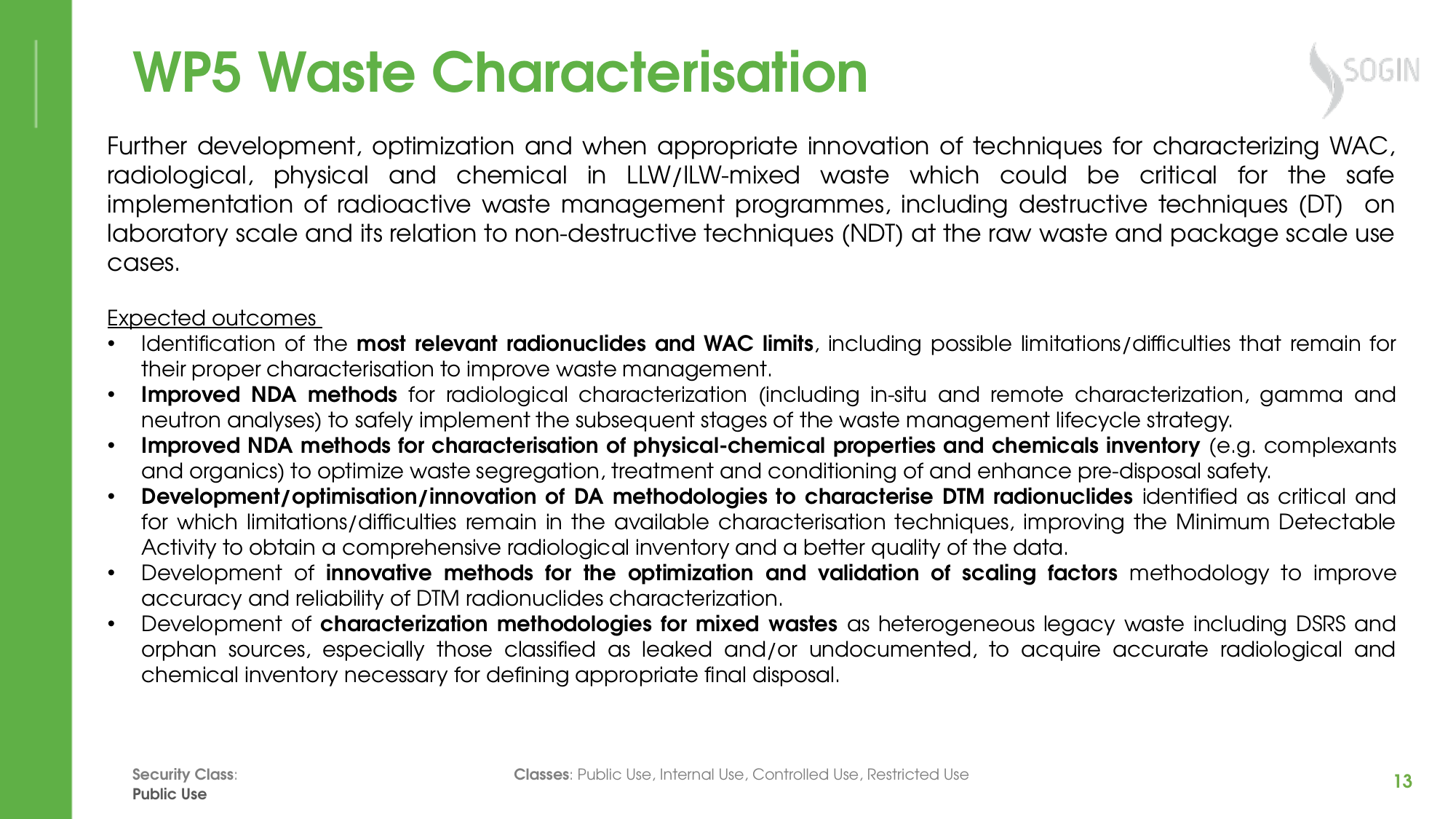

# WP5 Waste Characterisation
Further development, optimization and when appropriate innovation of techniques for characterizing WAC, radiological, physical and chemical in LLW/ILW-mixed waste which could be critical for the safe implementation of radioactive waste management programmes, including destructive techniques (DT)  on laboratory scale and its relation to non-destructive techniques (NDT) at the raw waste and package scale use cases.

Expected outcomes
Identification of the most relevant radionuclides and WAC limits, including possible limitations/difficulties that remain for their proper characterisation to improve waste management.
Improved NDA methods for radiological characterization (including in-situ and remote characterization, gamma and neutron analyses) to safely implement the subsequent stages of the waste management lifecycle strategy.
Improved NDA methods for characterisation of physical-chemical properties and chemicals inventory (e.g. complexants and organics) to optimize waste segregation, treatment and conditioning of and enhance pre-disposal safety.
Development/optimisation/innovation of DA methodologies to characterise DTM radionuclides identified as critical and for which limitations/difficulties remain in the available characterisation techniques, improving the Minimum Detectable Activity to obtain a comprehensive radiological inventory and a better quality of the data.
Development of innovative methods for the optimization and validation of scaling factors methodology to improve accuracy and reliability of DTM radionuclides characterization.
Development of characterization methodologies for mixed wastes as heterogeneous legacy waste including DSRS and orphan sources, especially those classified as leaked and/or undocumented, to acquire accurate radiological and chemical inventory necessary for defining appropriate final disposal.
13
13
Public Use